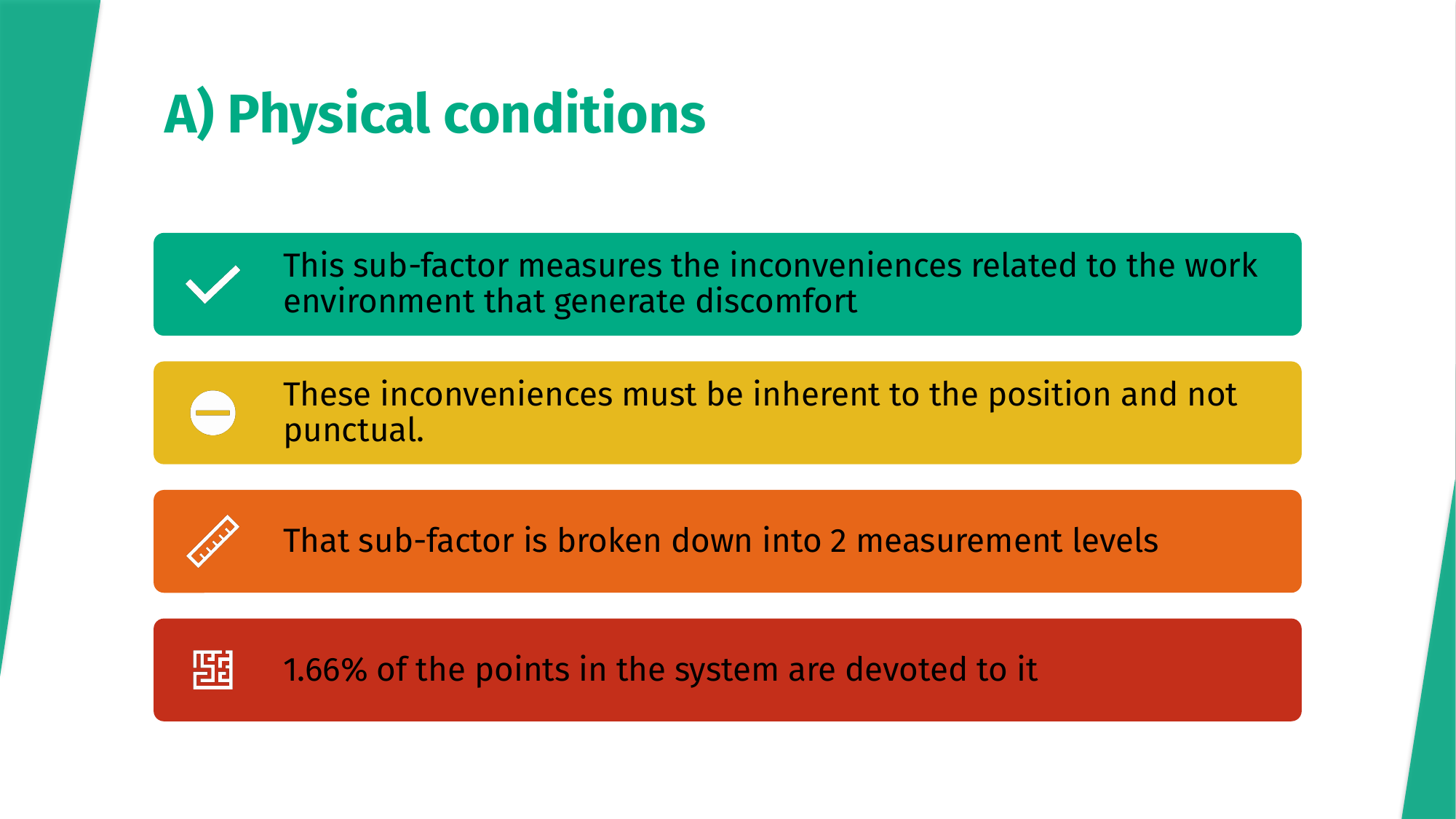

# A) Physical conditions
This sub-factor measures the inconveniences related to the work environment that generate discomfort
These inconveniences must be inherent to the position and not punctual.
That sub-factor is broken down into 2 measurement levels
1.66% of the points in the system are devoted to it